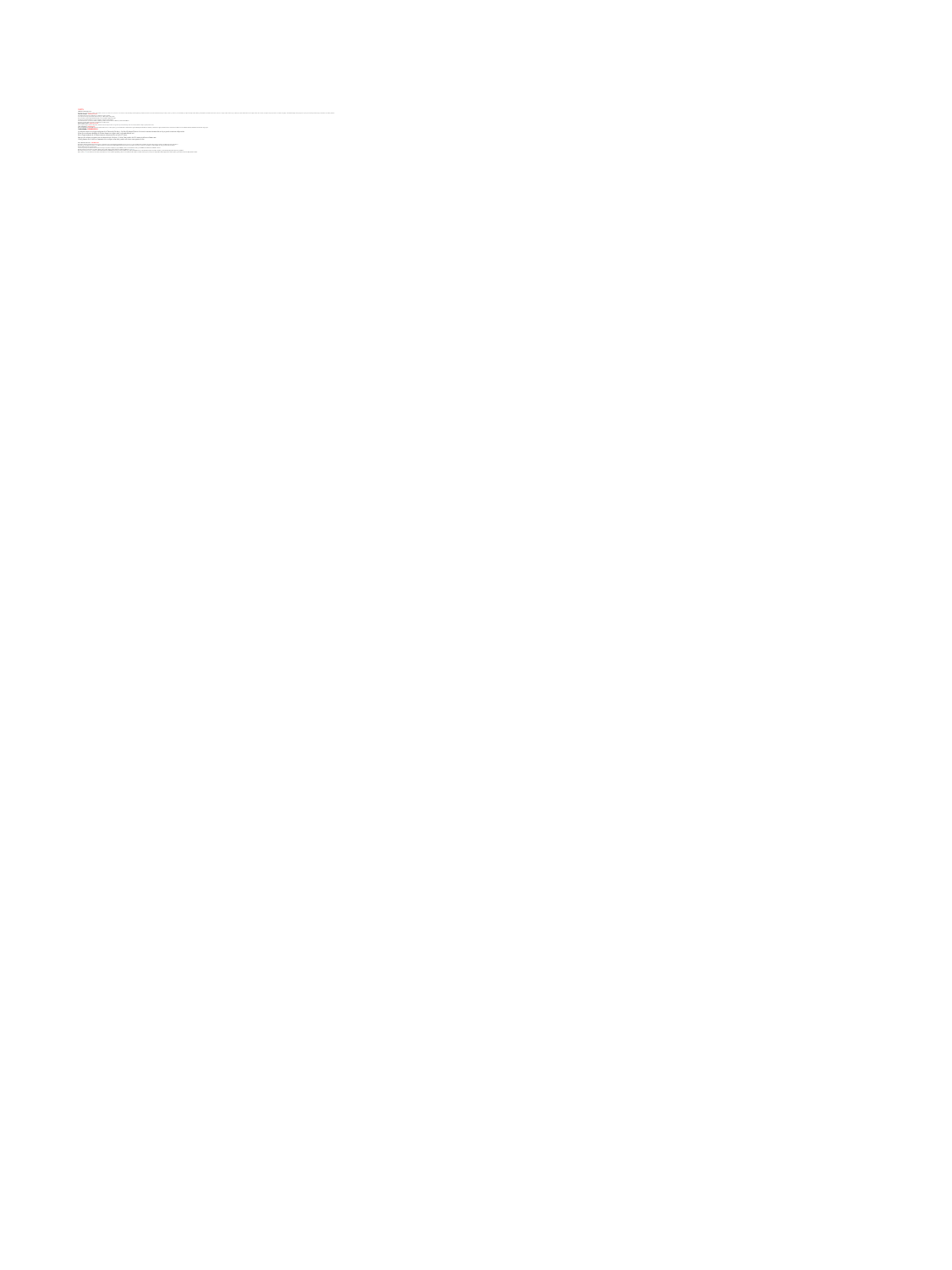

# GUIÓN OBJETIVO DEL PODCAST: El objetivo de un podcast sobre el eclipse solar podría ser educar e informar a los oyentes sobre este fenómeno natural del eclipse solar. El podcast podría abordar temas como la ciencia detrás de los eclipses solares, cómo se producen, sus curiosidades y los tipos del eclipse solar. También podría incluir información sobre cómo observar un eclipse solar de manera segura, mitos y leyendas relacionados con los eclipses solares. En resumen, el objetivo sería proporcionar una visión completa y entretenida del eclipse solar para que los oyentes puedan comprenderlo mejor y disfrutar de su belleza y misterio. Definición del eclipse:  INTRODUCCIÓN Los eclipses solares ocurren cuando la Luna se coloca entre el Sol y la Tierra. A veces, la Luna solo tapa parte de la luz del Sol: es lo que se llama «eclipse solar parcial». En otras ocasiones, la Luna tapa toda la luz del Sol, y entonces se llama «eclipse solar total». Cuando la Luna tapa la luz del Sol, proyecta una sombra en ciertas partes de la Tierra. La sombra de la Luna va creando un camino a medida que la Tierra rota. Este camino se llama «trayectoria de la totalidad». Si quieres ver cómo el día se convierte en noche durante un eclipse, tienes. Tipos de eclipses solares: INTRODUCCIÓN Hay tres tipos de eclipses solares: total, parcial y anular. No todos los eclipses solares son iguales. La porción del Sol que cubre la Luna determina si el eclipse es parcial, anular o total. Como se producen:  DESARROLLO Hace aproximadamente 4 600 millones de años, el sistema solar era una nube de polvo y gas conocida como nebulosa solar. La gravedad colapsó el material sobre sí mismo y este comenzó a girar, formando el Sol en el centro de la nebulosa. Con el nacimiento del Sol, el material restante comenzó a agruparse. Curiosidades: DESARROLLO Un eclipse ocurre en un lugar cualquiera de la Tierra cada 54 años y 34 días. El planeta Tierra es el único de nuestro sistema solar en el que puede ocurrir un eclipse solar. El aro que se observa alrededor de la luna durante un eclipse solar, es la atmósfera del sol. En un lugar cualquier de la Tierra ocurre un eclipse total de sol cada 375 años. Este tipo de eclipses se repiten con una frecuencia de 18 años y 11 días. Este período de 223 meses sinódicos se llama saros. Si hay planetas en el cielo en el momento de un eclipse solar total, pueden ser vistos como puntos de luz.   Datos históricos relevantes:  DESARROLLO El más lejano. El eclipse total más antiguo del que se tiene constancia ocurrió en la ciudad mesopotámica de Ugarit, en el 1375 a. C., durante la disputa de una batalla. Los ejércitos interpretaron la repentina oscuridad como la ira de los dioses. El primero que se predijo. En el 584 a. C., un eclipse total de Sol ocurrió durante la batalla del Río Halys, que llevó a la paz entre Aliates y Ciaxares. Fue el primero anunciado por Tales de Mileto, que inauguró la ciencia de los eclipses. El más polémico. El 24 de noviembre del añ o 29 d. C. se produjo uno total sobre Jerusalén. Es el único que encajaría con el eclipse que, según la Biblia, ocurrió en la Crucifixión de Jesús, pero admitirlo trastocaría la fecha oficial de su muerte. El del anuncio del profeta. El 24 de noviembre del año 569, un eclipse total se produjo momentos antes del nacimiento de Mahoma. El que alargó una guerra. Fue en el 939, durante la batalla de Simancas (Valladolid), entre las tropas de León Ramiro II y el califa Ad al-Rahman III. La oscuridad causó pánico entre ambos bandos y retrasó tres días el desenlace. Venció el rey castellano. El que ‘salvó’ a Colón. El 29 de febrero de 1504, Colón acabó con una revuelta de su tripulación gracias a sus conocimientos astronómicos. Instantes antes de que se produjese un eclipse total de Sol les dijo que Dios estaba enojado y que mostraría su ira. El eclipse aplacó la rebelión.